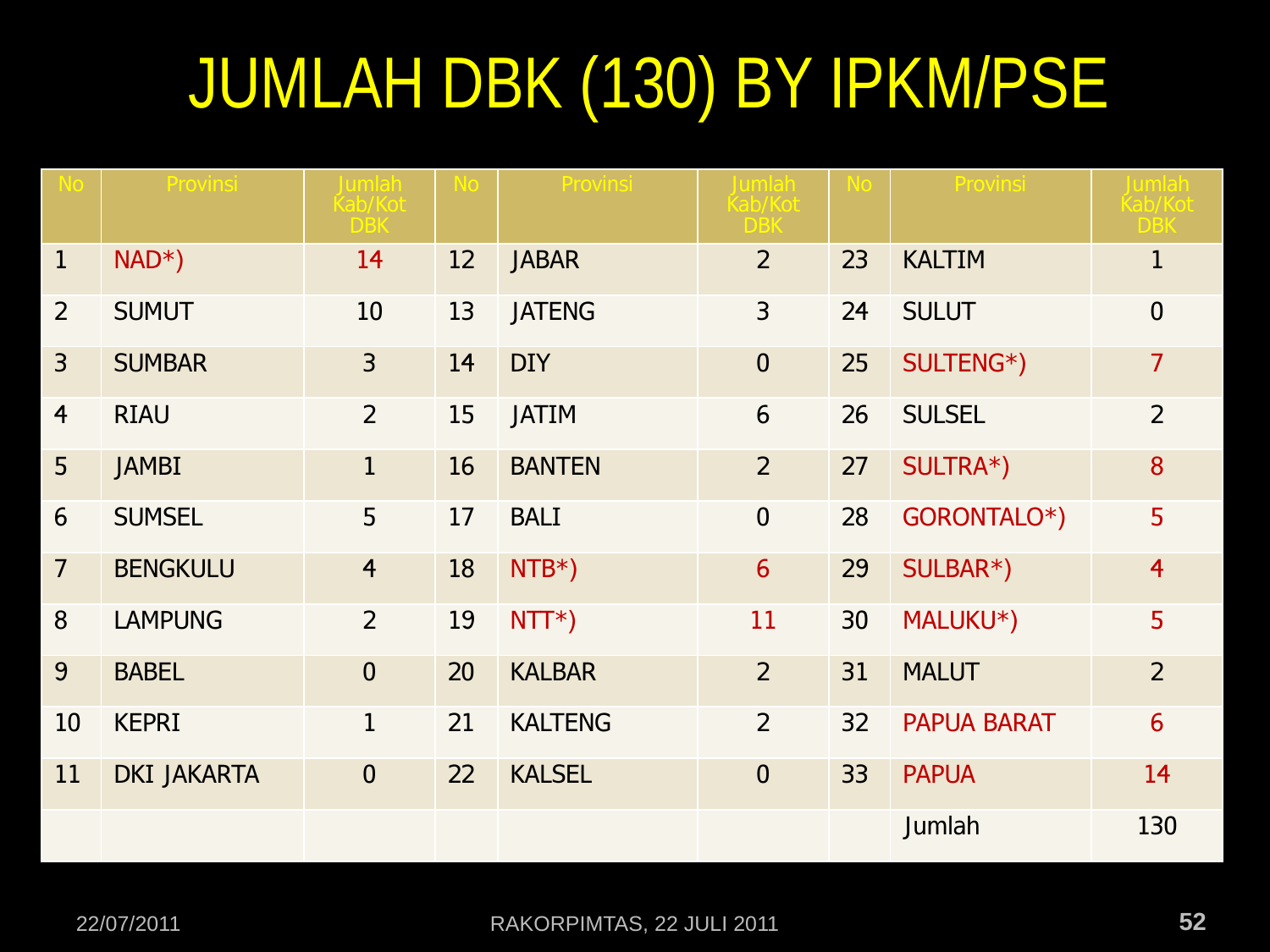

# JUMLAH DBK (130) BY IPKM/PSE
| No | Provinsi | Jumlah Kab/Kot DBK | No | Provinsi | Jumlah Kab/Kot DBK | No | Provinsi | Jumlah Kab/Kot DBK |
| --- | --- | --- | --- | --- | --- | --- | --- | --- |
| 1 | NAD\*) | 14 | 12 | JABAR | 2 | 23 | KALTIM | 1 |
| 2 | SUMUT | 10 | 13 | JATENG | 3 | 24 | SULUT | 0 |
| 3 | SUMBAR | 3 | 14 | DIY | 0 | 25 | SULTENG\*) | 7 |
| 4 | RIAU | 2 | 15 | JATIM | 6 | 26 | SULSEL | 2 |
| 5 | JAMBI | 1 | 16 | BANTEN | 2 | 27 | SULTRA\*) | 8 |
| 6 | SUMSEL | 5 | 17 | BALI | 0 | 28 | GORONTALO\*) | 5 |
| 7 | BENGKULU | 4 | 18 | NTB\*) | 6 | 29 | SULBAR\*) | 4 |
| 8 | LAMPUNG | 2 | 19 | NTT\*) | 11 | 30 | MALUKU\*) | 5 |
| 9 | BABEL | 0 | 20 | KALBAR | 2 | 31 | MALUT | 2 |
| 10 | KEPRI | 1 | 21 | KALTENG | 2 | 32 | PAPUA BARAT | 6 |
| 11 | DKI JAKARTA | 0 | 22 | KALSEL | 0 | 33 | PAPUA | 14 |
|  |  |  |  |  |  |  | Jumlah | 130 |
22/07/2011
RAKORPIMTAS, 22 JULI 2011
52